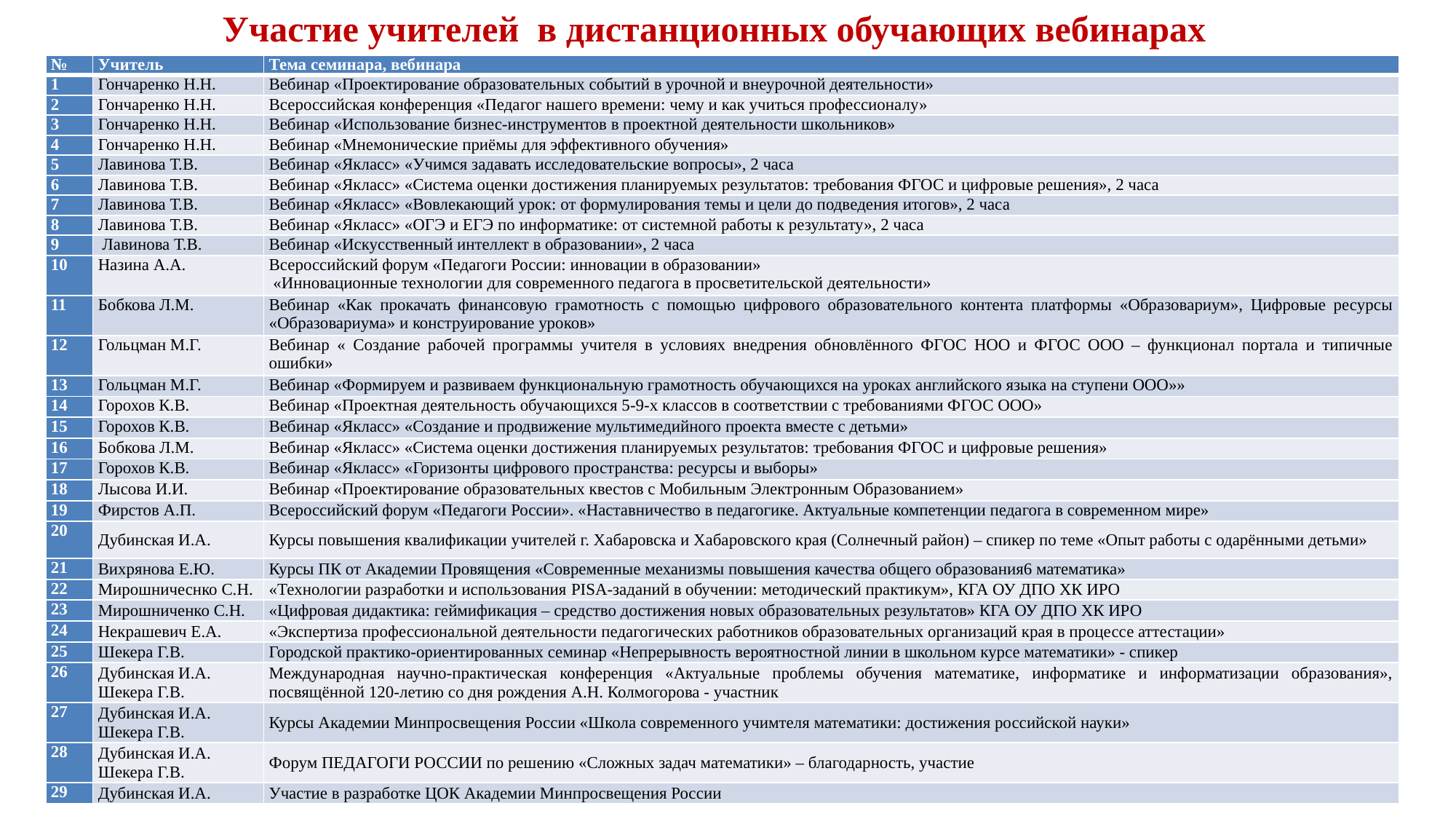

Участие учителей  в дистанционных обучающих вебинарах
| № | Учитель | Тема семинара, вебинара |
| --- | --- | --- |
| 1 | Гончаренко Н.Н. | Вебинар «Проектирование образовательных событий в урочной и внеурочной деятельности» |
| 2 | Гончаренко Н.Н. | Всероссийская конференция «Педагог нашего времени: чему и как учиться профессионалу» |
| 3 | Гончаренко Н.Н. | Вебинар «Использование бизнес-инструментов в проектной деятельности школьников» |
| 4 | Гончаренко Н.Н. | Вебинар «Мнемонические приёмы для эффективного обучения» |
| 5 | Лавинова Т.В. | Вебинар «Якласс» «Учимся задавать исследовательские вопросы», 2 часа |
| 6 | Лавинова Т.В. | Вебинар «Якласс» «Система оценки достижения планируемых результатов: требования ФГОС и цифровые решения», 2 часа |
| 7 | Лавинова Т.В. | Вебинар «Якласс» «Вовлекающий урок: от формулирования темы и цели до подведения итогов», 2 часа |
| 8 | Лавинова Т.В. | Вебинар «Якласс» «ОГЭ и ЕГЭ по информатике: от системной работы к результату», 2 часа |
| 9 | Лавинова Т.В. | Вебинар «Искусственный интеллект в образовании», 2 часа |
| 10 | Назина А.А. | Всероссийский форум «Педагоги России: инновации в образовании» «Инновационные технологии для современного педагога в просветительской деятельности» |
| 11 | Бобкова Л.М. | Вебинар «Как прокачать финансовую грамотность с помощью цифрового образовательного контента платформы «Образовариум», Цифровые ресурсы «Образовариума» и конструирование уроков» |
| 12 | Гольцман М.Г. | Вебинар « Создание рабочей программы учителя в условиях внедрения обновлённого ФГОС НОО и ФГОС ООО – функционал портала и типичные ошибки» |
| 13 | Гольцман М.Г. | Вебинар «Формируем и развиваем функциональную грамотность обучающихся на уроках английского языка на ступени ООО»» |
| 14 | Горохов К.В. | Вебинар «Проектная деятельность обучающихся 5-9-х классов в соответствии с требованиями ФГОС ООО» |
| 15 | Горохов К.В. | Вебинар «Якласс» «Создание и продвижение мультимедийного проекта вместе с детьми» |
| 16 | Бобкова Л.М. | Вебинар «Якласс» «Система оценки достижения планируемых результатов: требования ФГОС и цифровые решения» |
| 17 | Горохов К.В. | Вебинар «Якласс» «Горизонты цифрового пространства: ресурсы и выборы» |
| 18 | Лысова И.И. | Вебинар «Проектирование образовательных квестов с Мобильным Электронным Образованием» |
| 19 | Фирстов А.П. | Всероссийский форум «Педагоги России». «Наставничество в педагогике. Актуальные компетенции педагога в современном мире» |
| 20 | Дубинская И.А. | Курсы повышения квалификации учителей г. Хабаровска и Хабаровского края (Солнечный район) – спикер по теме «Опыт работы с одарёнными детьми» |
| 21 | Вихрянова Е.Ю. | Курсы ПК от Академии Провящения «Современные механизмы повышения качества общего образования6 математика» |
| 22 | Мирошничеснко С.Н. | «Технологии разработки и использования PISA-заданий в обучении: методический практикум», КГА ОУ ДПО ХК ИРО |
| 23 | Мирошниченко С.Н. | «Цифровая дидактика: геймификация – средство достижения новых образовательных результатов» КГА ОУ ДПО ХК ИРО |
| 24 | Некрашевич Е.А. | «Экспертиза профессиональной деятельности педагогических работников образовательных организаций края в процессе аттестации» |
| 25 | Шекера Г.В. | Городской практико-ориентированных семинар «Непрерывность вероятностной линии в школьном курсе математики» - спикер |
| 26 | Дубинская И.А. Шекера Г.В. | Международная научно-практическая конференция «Актуальные проблемы обучения математике, информатике и информатизации образования», посвящённой 120-летию со дня рождения А.Н. Колмогорова - участник |
| 27 | Дубинская И.А. Шекера Г.В. | Курсы Академии Минпросвещения России «Школа современного учимтеля математики: достижения российской науки» |
| 28 | Дубинская И.А. Шекера Г.В. | Форум ПЕДАГОГИ РОССИИ по решению «Сложных задач математики» – благодарность, участие |
| 29 | Дубинская И.А. | Участие в разработке ЦОК Академии Минпросвещения России |